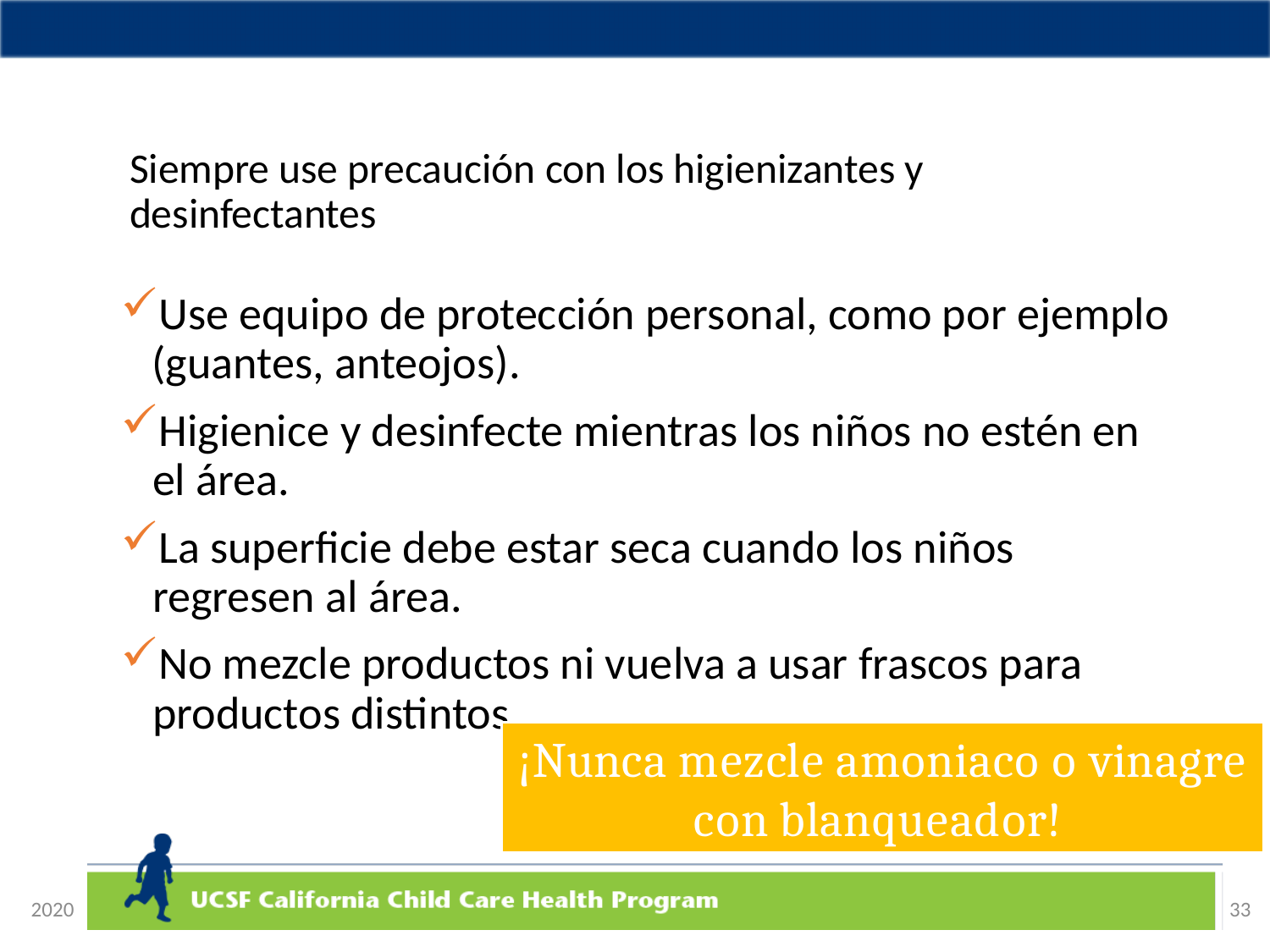

Siempre use precaución con los higienizantes y desinfectantes
Use equipo de protección personal, como por ejemplo
   (guantes, anteojos).
Higienice y desinfecte mientras los niños no estén en el área.
La superficie debe estar seca cuando los niños regresen al área.
No mezcle productos ni vuelva a usar frascos para productos distintos.
¡Nunca mezcle amoniaco o vinagre con blanqueador!
2020
33